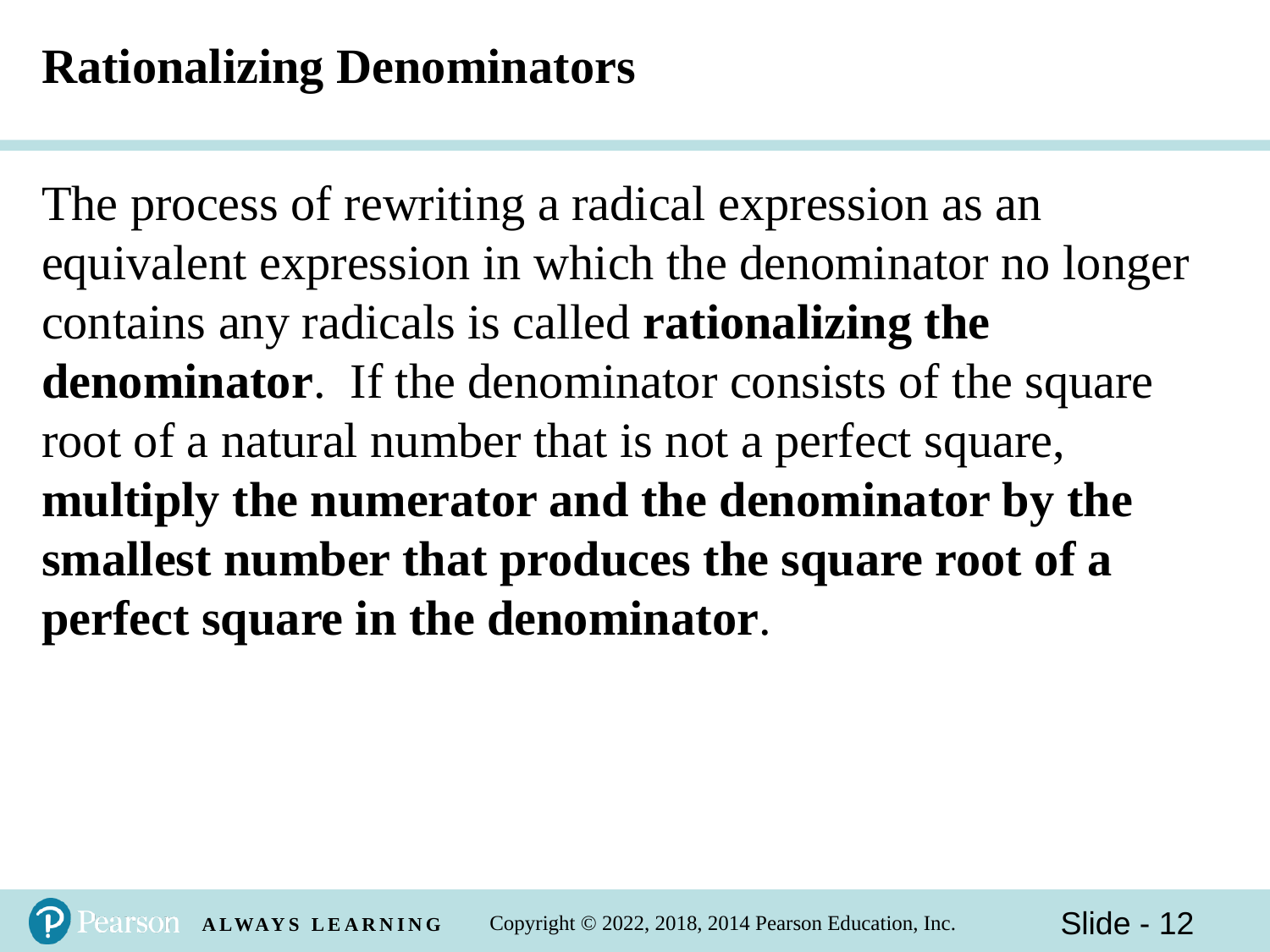

# Rationalizing Denominators
The process of rewriting a radical expression as an equivalent expression in which the denominator no longer contains any radicals is called rationalizing the denominator.  If the denominator consists of the square root of a natural number that is not a perfect square, multiply the numerator and the denominator by the smallest number that produces the square root of a perfect square in the denominator.